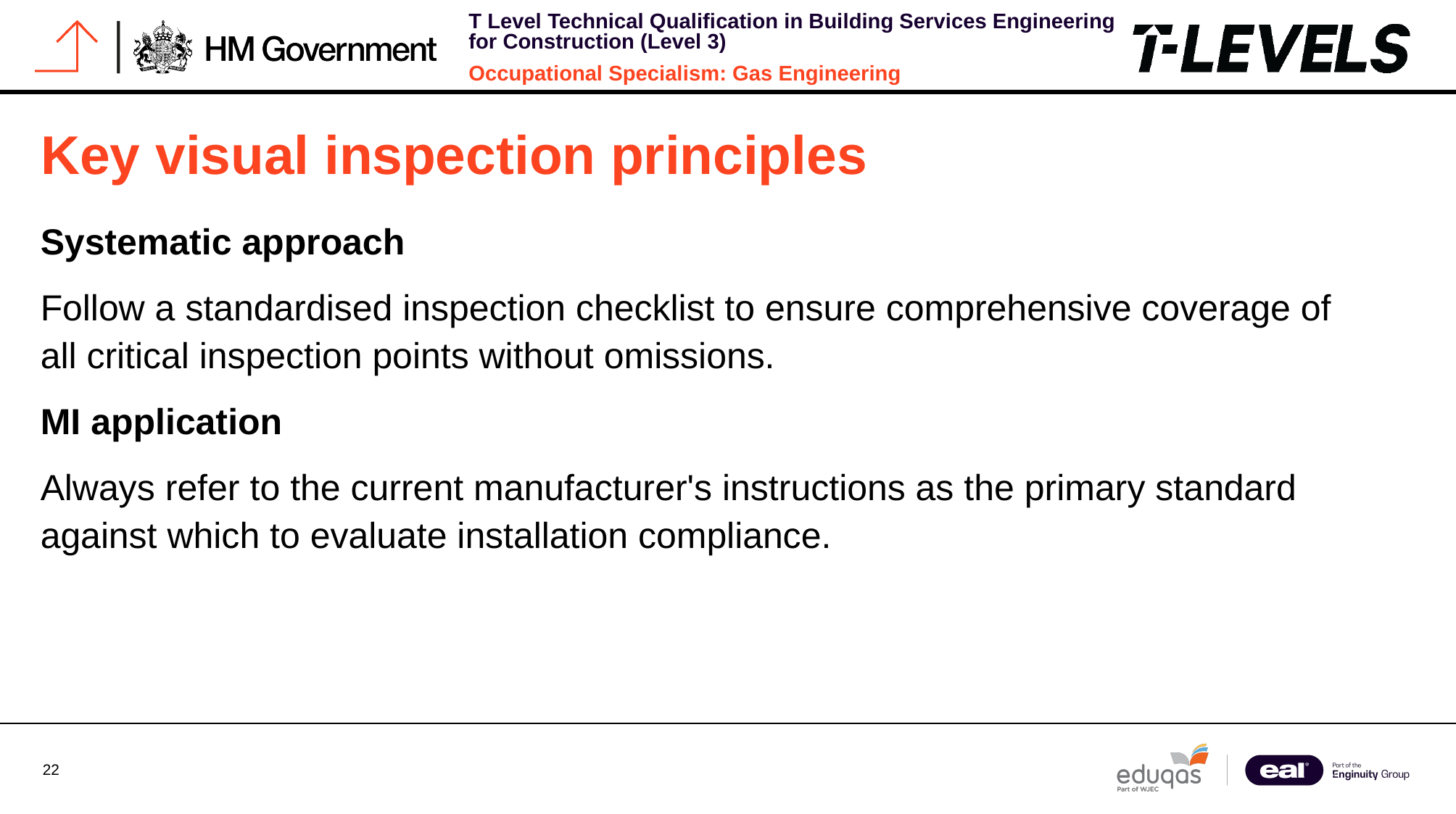

# Key visual inspection principles
Systematic approach
Follow a standardised inspection checklist to ensure comprehensive coverage of all critical inspection points without omissions.
MI application
Always refer to the current manufacturer's instructions as the primary standard against which to evaluate installation compliance.